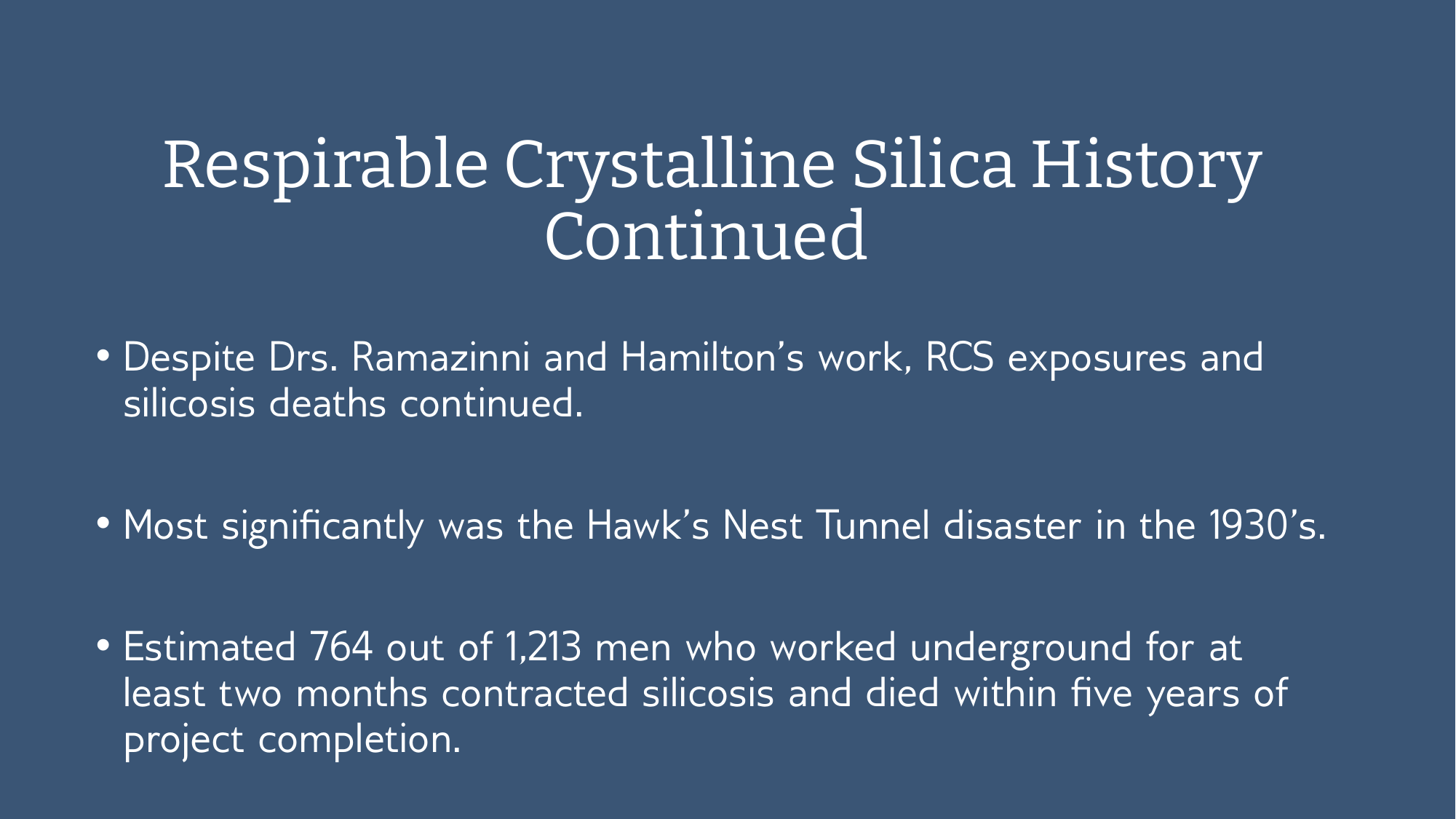

# Respirable Crystalline Silica History Continued
Despite Drs. Ramazinni and Hamilton’s work, RCS exposures and silicosis deaths continued.

Most significantly was the Hawk’s Nest Tunnel disaster in the 1930’s.

Estimated 764 out of 1,213 men who worked underground for at least two months contracted silicosis and died within five years of project completion.